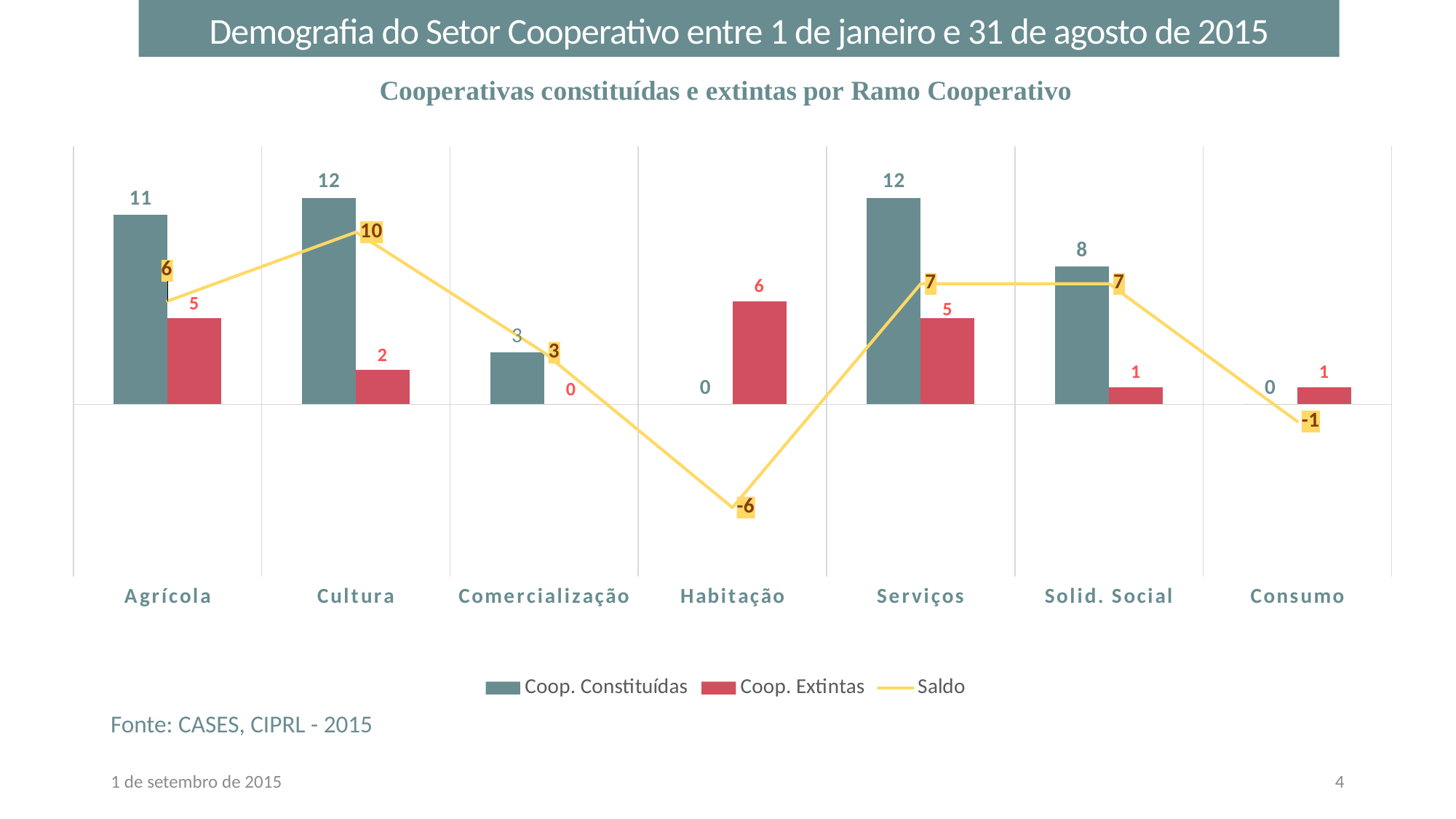

Demografia do Setor Cooperativo entre 1 de janeiro e 31 de agosto de 2015

### Chart

| Category | Coop. Constituídas | Coop. Extintas | Saldo |
|---|---|---|---|
| Agrícola | 11.0 | 5.0 | 6.0 |
| Cultura | 12.0 | 2.0 | 10.0 |
| Comercialização | 3.0 | 0.0 | 3.0 |
| Habitação | 0.0 | 6.0 | -6.0 |
| Serviços | 12.0 | 5.0 | 7.0 |
| Solid. Social | 8.0 | 1.0 | 7.0 |
| Consumo | 0.0 | 1.0 | -1.0 |
Fonte: CASES, CIPRL - 2015
1 de setembro de 2015
4